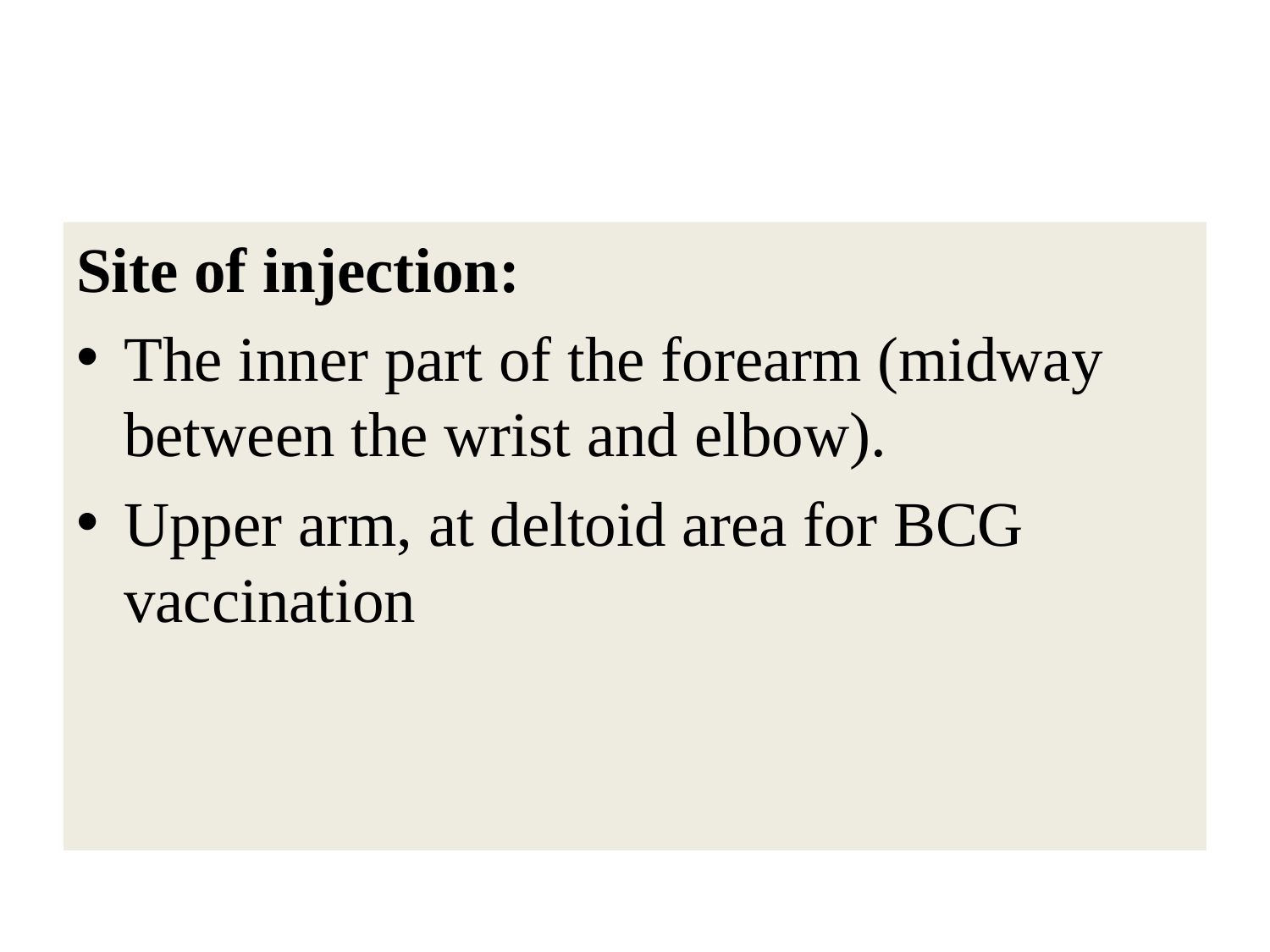

#
Site of injection:
The inner part of the forearm (midway between the wrist and elbow).
Upper arm, at deltoid area for BCG vaccination